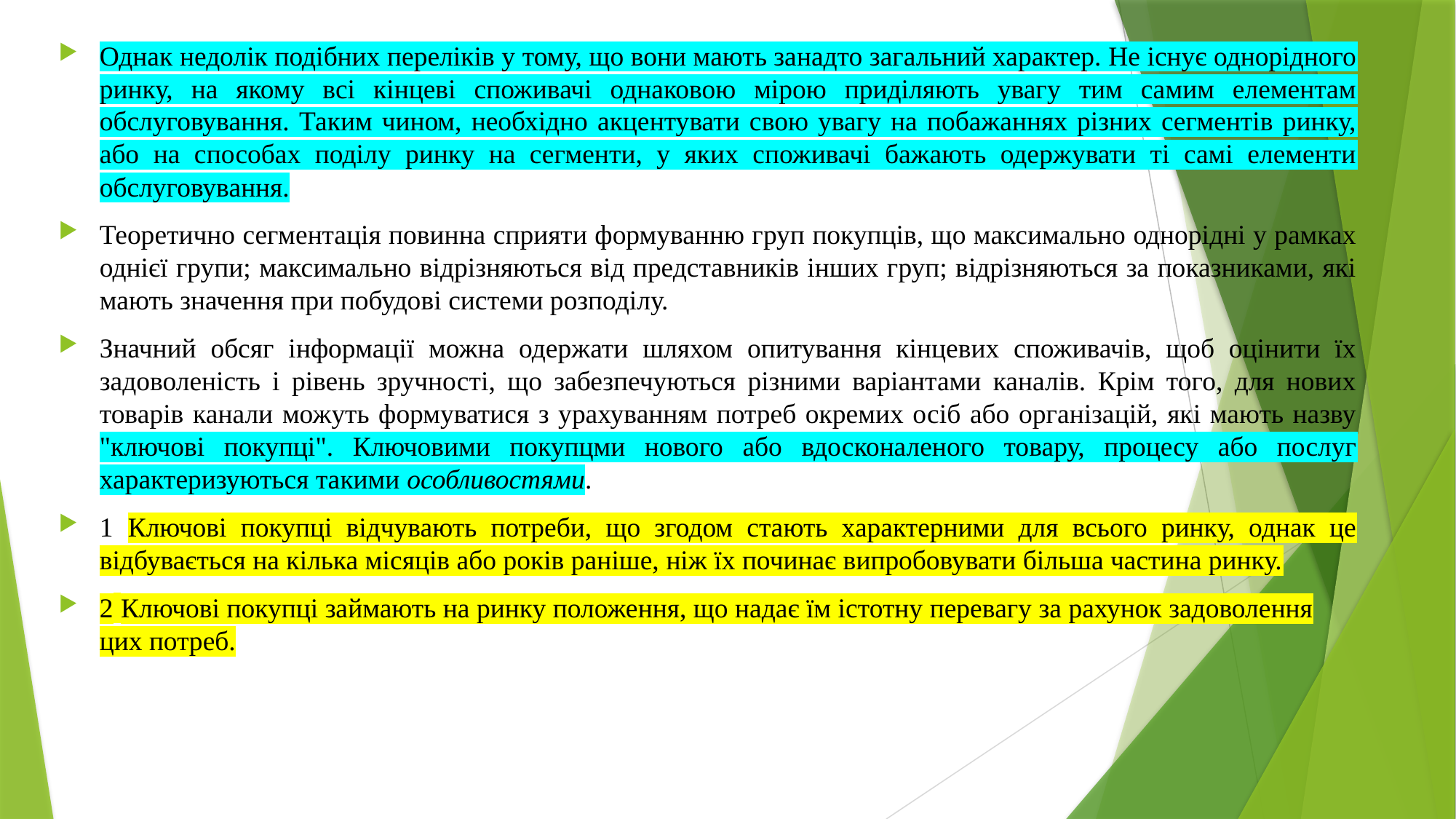

Однак недолік подібних переліків у тому, що вони мають занадто загальний характер. Не існує однорідного ринку, на якому всі кінцеві споживачі однаковою мірою приділяють увагу тим самим елементам обслуговування. Таким чином, необхідно акцентувати свою увагу на побажаннях різних сегментів ринку, або на способах поділу ринку на сегменти, у яких споживачі бажають одержувати ті самі елементи обслуговування.
Теоретично сегментація повинна сприяти формуванню груп покупців, що максимально однорідні у рамках однієї групи; максимально відрізняються від представників інших груп; відрізняються за показниками, які мають значення при побудові системи розподілу.
Значний обсяг інформації можна одержати шляхом опитування кінцевих споживачів, щоб оцінити їх задоволеність і рівень зручності, що забезпечуються різними варіантами каналів. Крім того, для нових товарів канали можуть формуватися з урахуванням потреб окремих осіб або організацій, які мають назву "ключові покупці". Ключовими покупцми нового або вдосконаленого товару, процесу або послуг характеризуються такими особливостями.
1 Ключові покупці відчувають потреби, що згодом стають характерними для всього ринку, однак це відбувається на кілька місяців або років раніше, ніж їх починає випробовувати більша частина ринку.
2 Ключові покупці займають на ринку положення, що надає їм істотну перевагу за рахунок задоволення цих потреб.